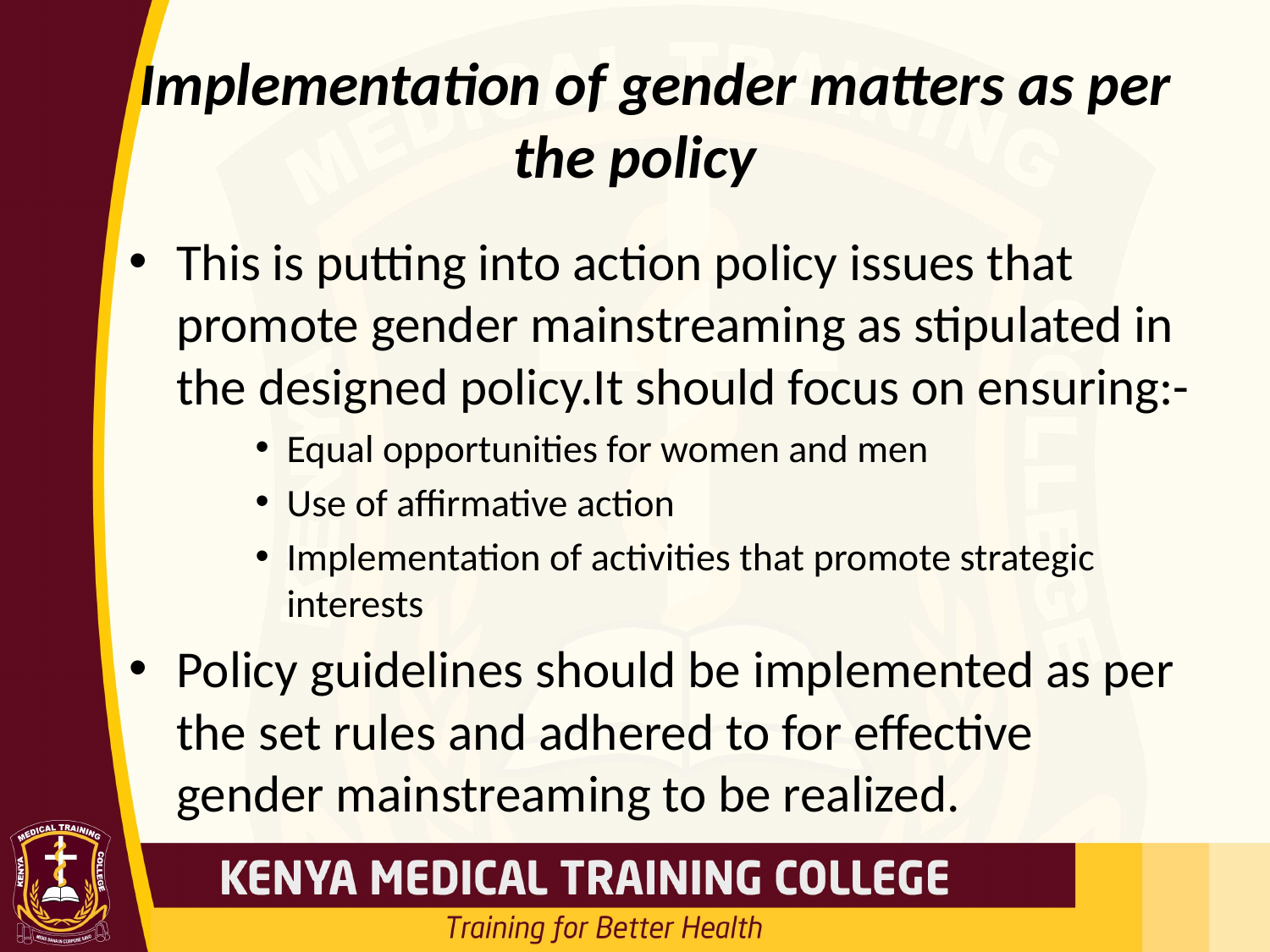

# Implementation of gender matters as per the policy
This is putting into action policy issues that promote gender mainstreaming as stipulated in the designed policy.It should focus on ensuring:-
Equal opportunities for women and men
Use of affirmative action
Implementation of activities that promote strategic interests
Policy guidelines should be implemented as per the set rules and adhered to for effective gender mainstreaming to be realized.